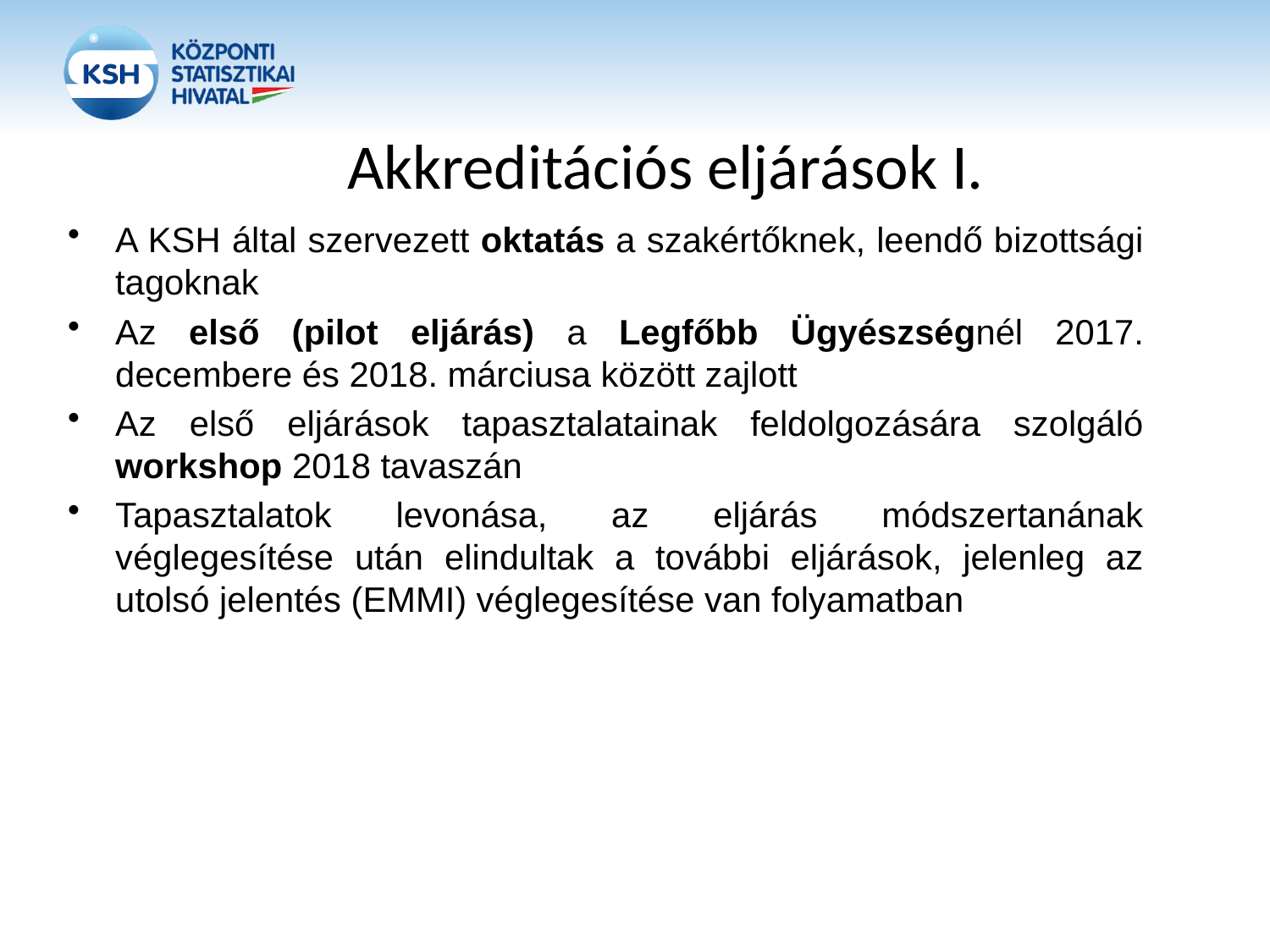

# Akkreditációs eljárások I.
A KSH által szervezett oktatás a szakértőknek, leendő bizottsági tagoknak
Az első (pilot eljárás) a Legfőbb Ügyészségnél 2017. decembere és 2018. márciusa között zajlott
Az első eljárások tapasztalatainak feldolgozására szolgáló workshop 2018 tavaszán
Tapasztalatok levonása, az eljárás módszertanának véglegesítése után elindultak a további eljárások, jelenleg az utolsó jelentés (EMMI) véglegesítése van folyamatban